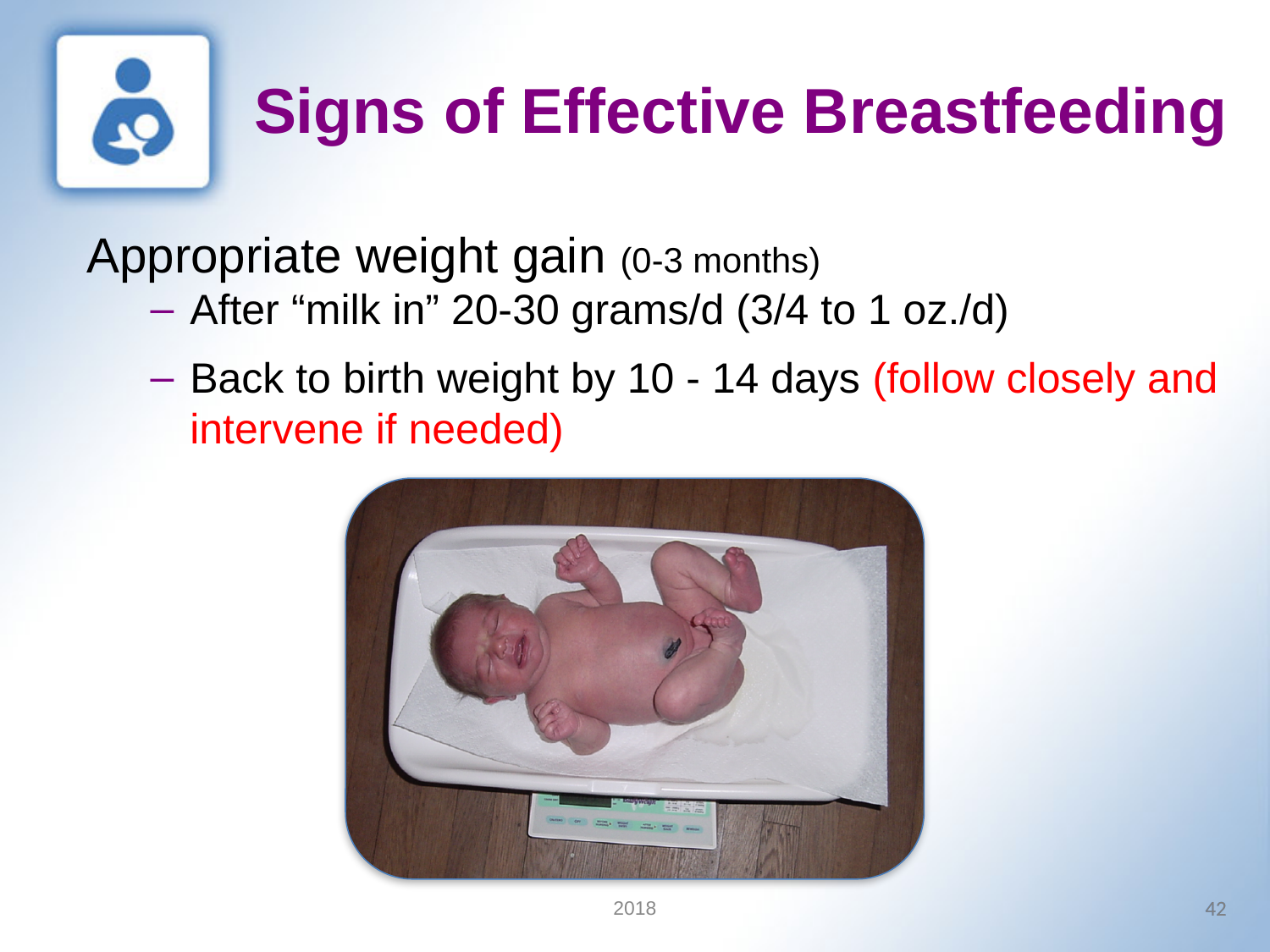

Signs of Effective Breastfeeding
Appropriate weight gain (0-3 months)
After “milk in” 20-30 grams/d (3/4 to 1 oz./d)
Back to birth weight by 10 - 14 days (follow closely and intervene if needed)

2018
42
42